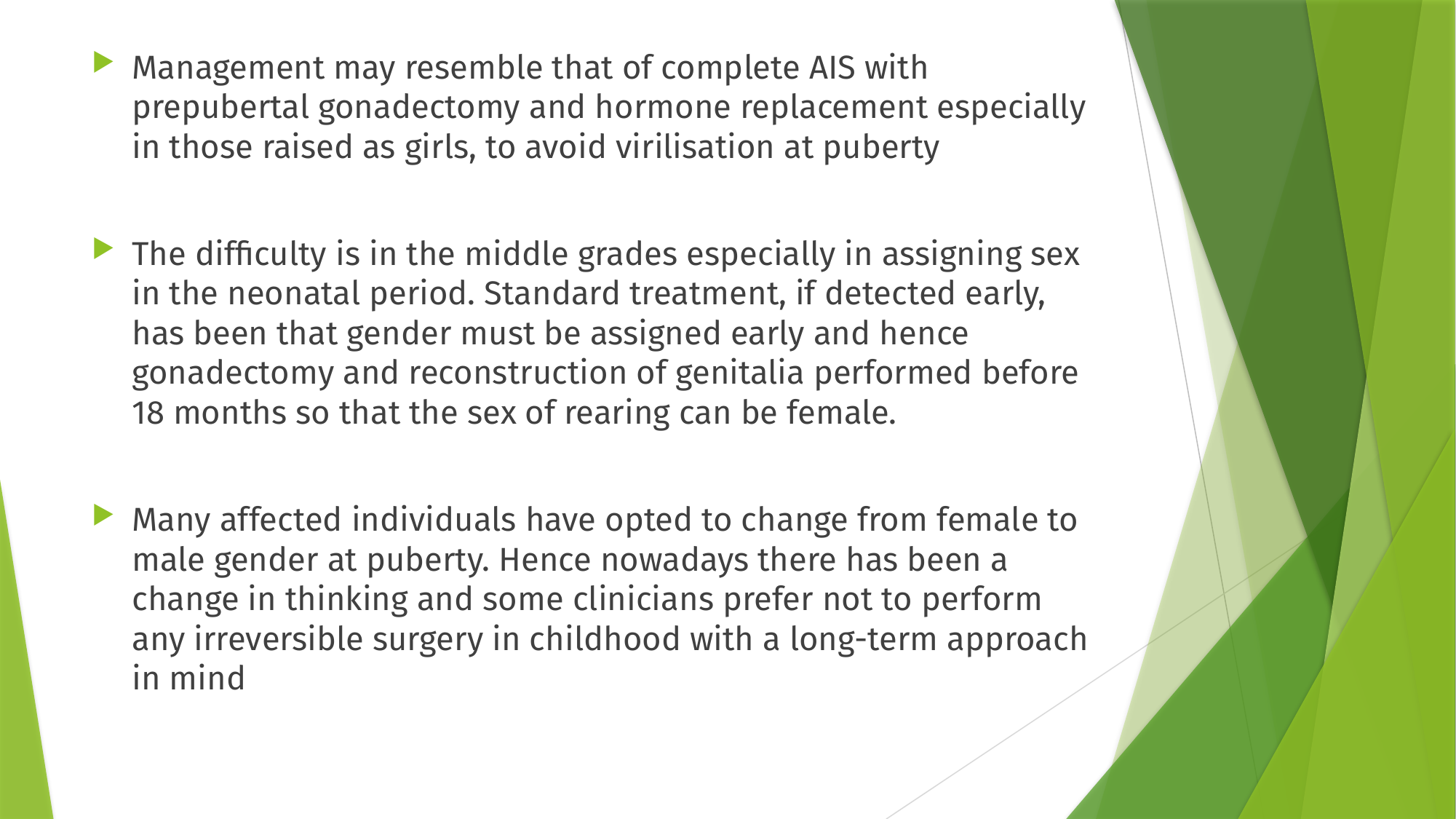

Management may resemble that of complete AIS with prepubertal gonadectomy and hormone replacement especially in those raised as girls, to avoid virilisation at puberty

The difficulty is in the middle grades especially in assigning sex in the neonatal period. Standard treatment, if detected early, has been that gender must be assigned early and hence gonadectomy and reconstruction of genitalia performed before 18 months so that the sex of rearing can be female.

Many affected individuals have opted to change from female to male gender at puberty. Hence nowadays there has been a change in thinking and some clinicians prefer not to perform any irreversible surgery in childhood with a long-term approach in mind